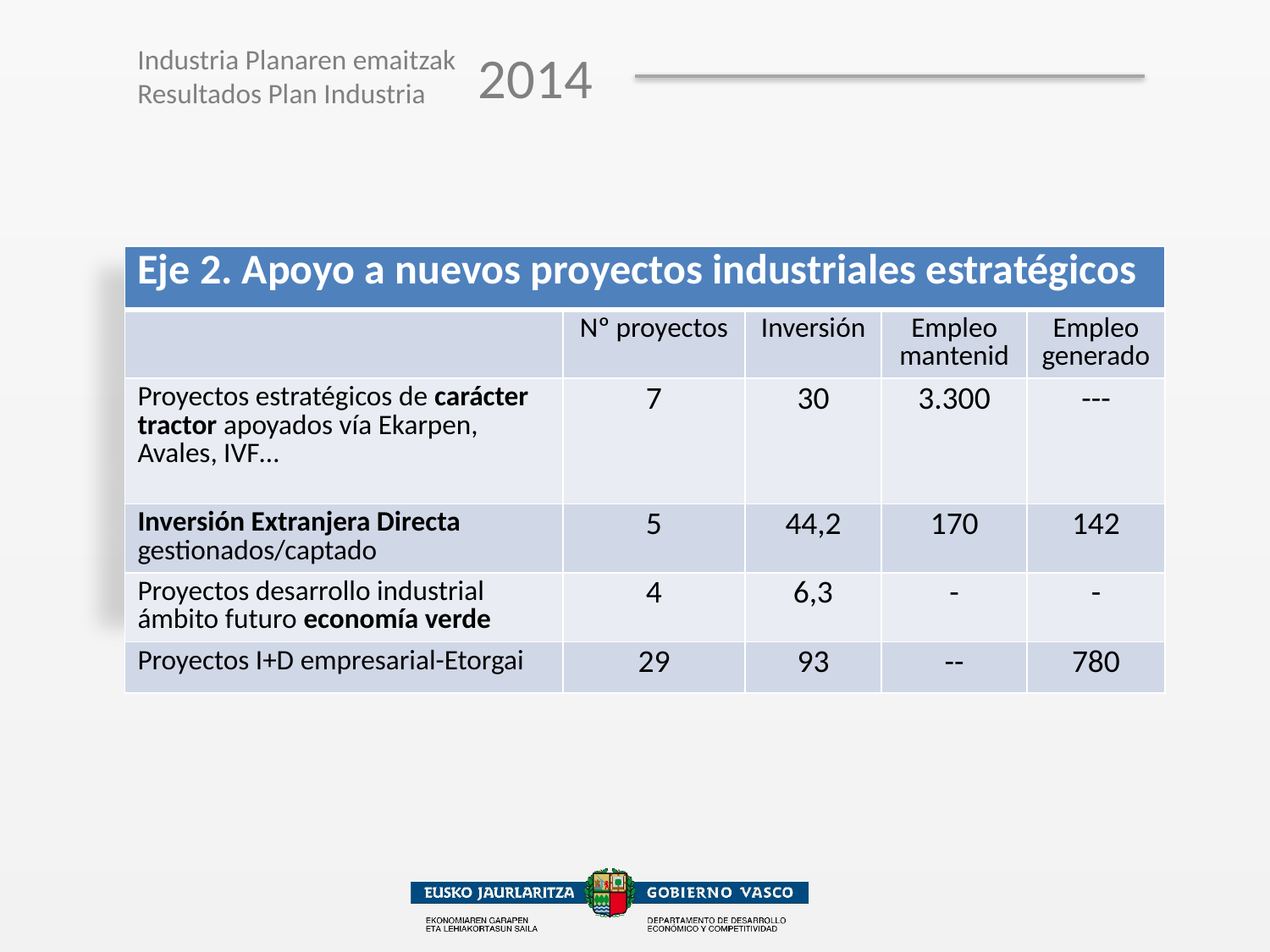

| Eje 2. Apoyo a nuevos proyectos industriales estratégicos |  |  |  |  |
| --- | --- | --- | --- | --- |
|  | Nº proyectos | Inversión | Empleo mantenid | Empleo generado |
| Proyectos estratégicos de carácter tractor apoyados vía Ekarpen, Avales, IVF… | 7 | 30 | 3.300 | --- |
| Inversión Extranjera Directa gestionados/captado | 5 | 44,2 | 170 | 142 |
| Proyectos desarrollo industrial ámbito futuro economía verde | 4 | 6,3 | - | - |
| Proyectos I+D empresarial-Etorgai | 29 | 93 | -- | 780 |